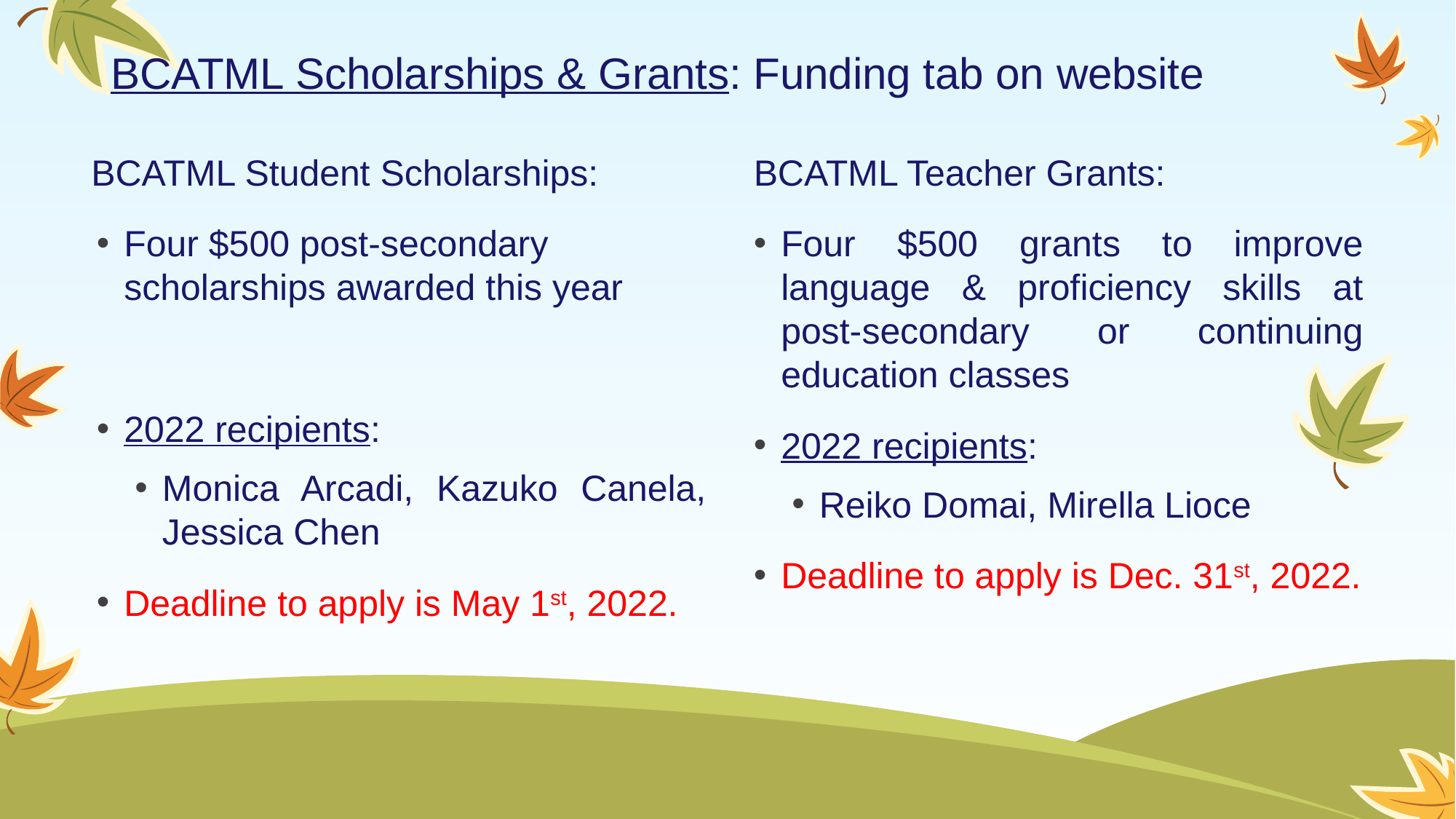

# BCATML Scholarships & Grants: Funding tab on website
BCATML Student Scholarships:
Four $500 post-secondary scholarships awarded this year

2022 recipients:
Monica Arcadi, Kazuko Canela, Jessica Chen
Deadline to apply is May 1st, 2022.
BCATML Teacher Grants:
Four $500 grants to improve language & proficiency skills at post-secondary or continuing education classes
2022 recipients:
Reiko Domai, Mirella Lioce
Deadline to apply is Dec. 31st, 2022.